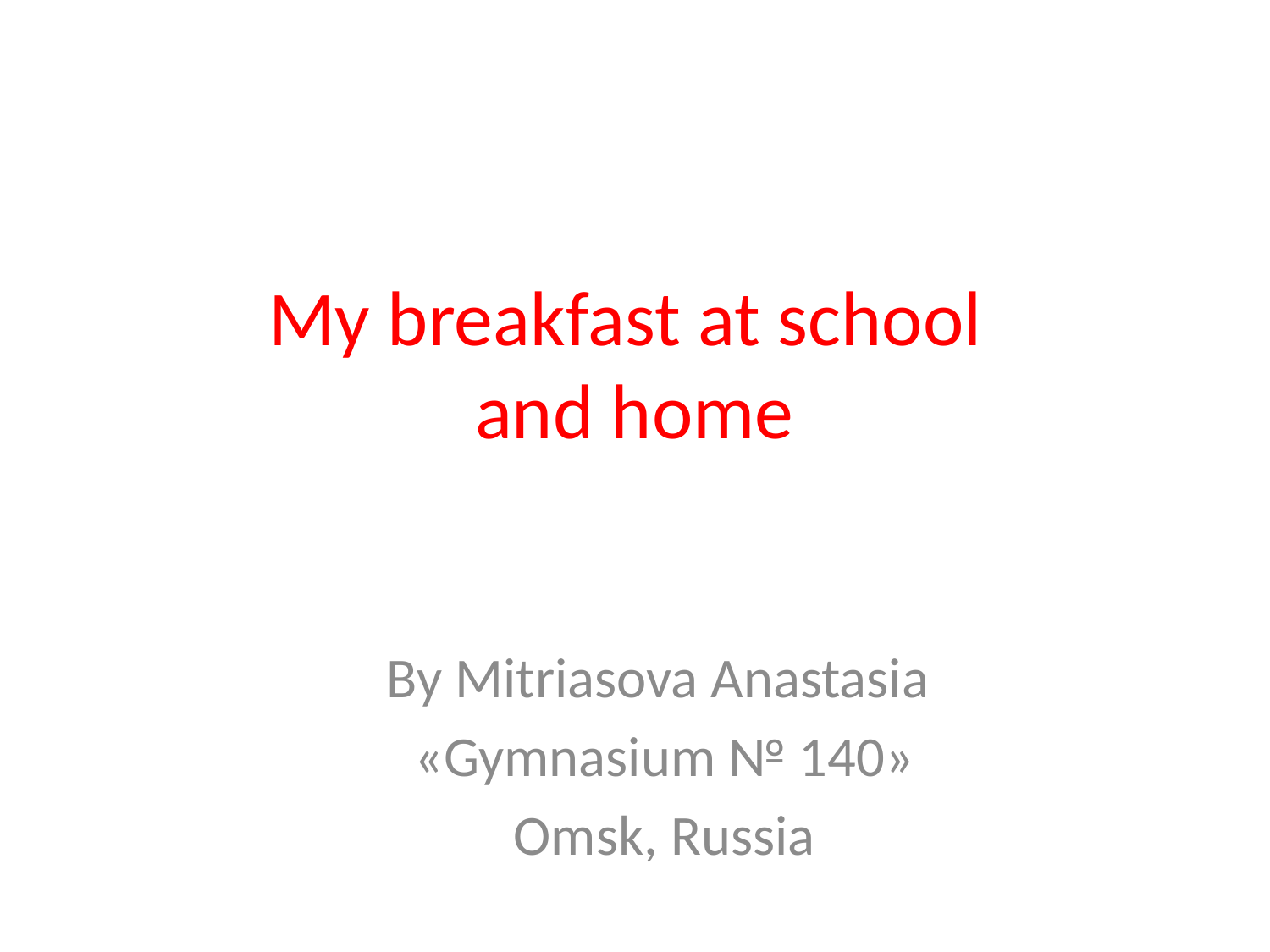

# My breakfast at school and home
By Mitriasova Anastasia
«Gymnasium № 140»
Omsk, Russia